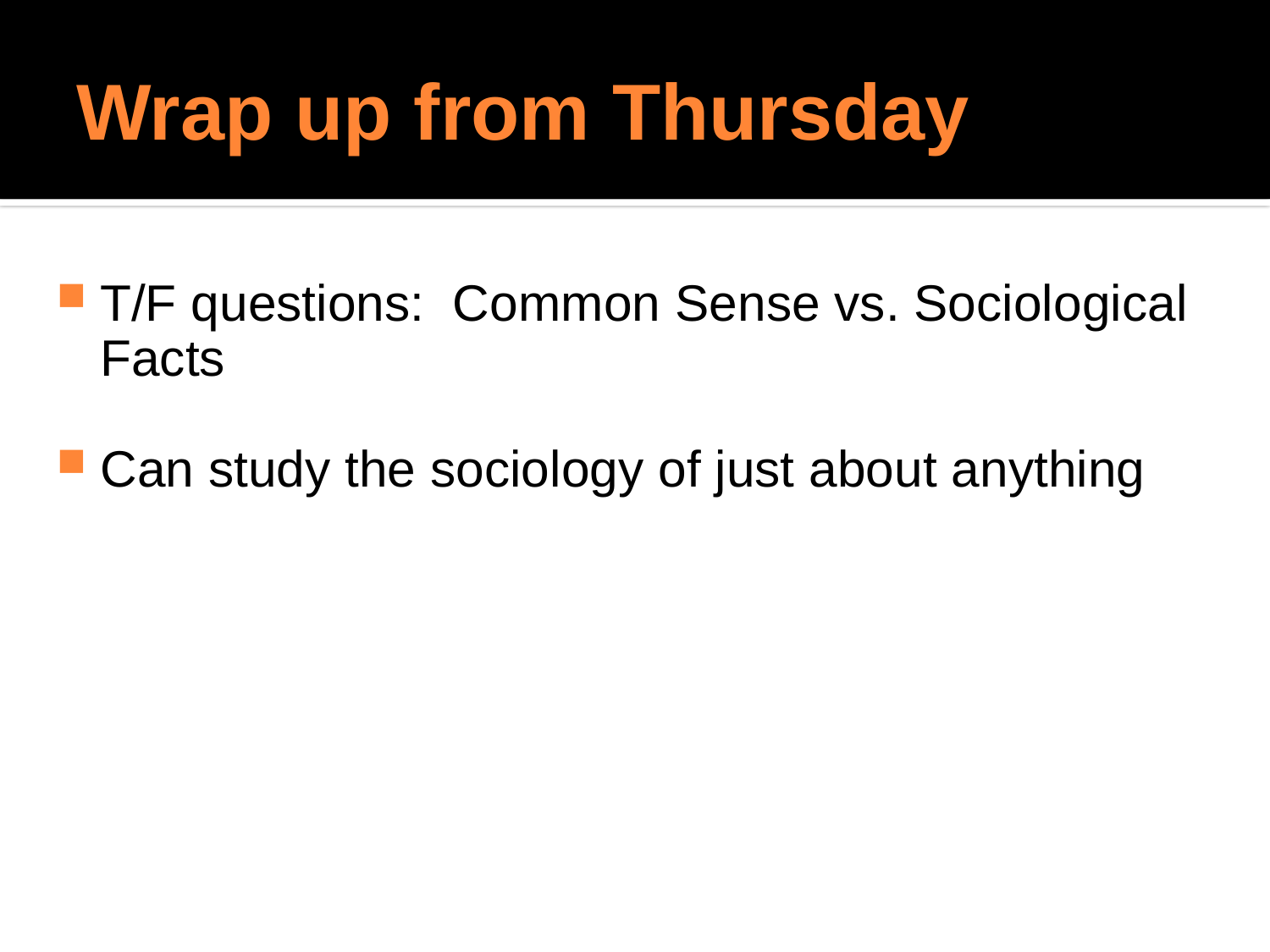

# Wrap up from Thursday
Do Sociologists Ask?
T/F questions:  Common Sense vs. Sociological Facts

Can study the sociology of just about anything